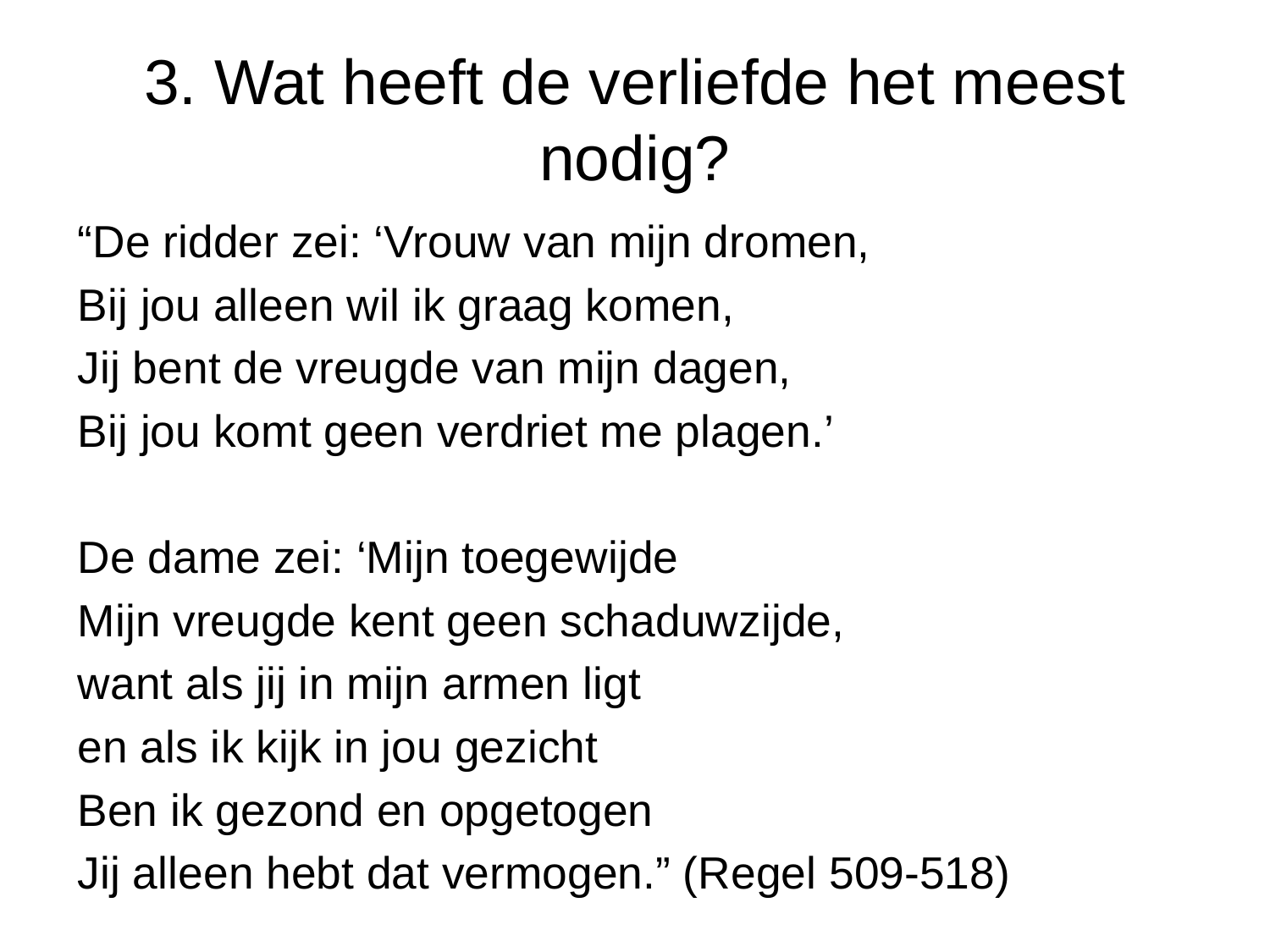

# 3. Wat heeft de verliefde het meest nodig?
“De ridder zei: ‘Vrouw van mijn dromen,
Bij jou alleen wil ik graag komen,
Jij bent de vreugde van mijn dagen,
Bij jou komt geen verdriet me plagen.’

De dame zei: ‘Mijn toegewijde
Mijn vreugde kent geen schaduwzijde,
want als jij in mijn armen ligt
en als ik kijk in jou gezicht
Ben ik gezond en opgetogen
Jij alleen hebt dat vermogen.” (Regel 509-518)